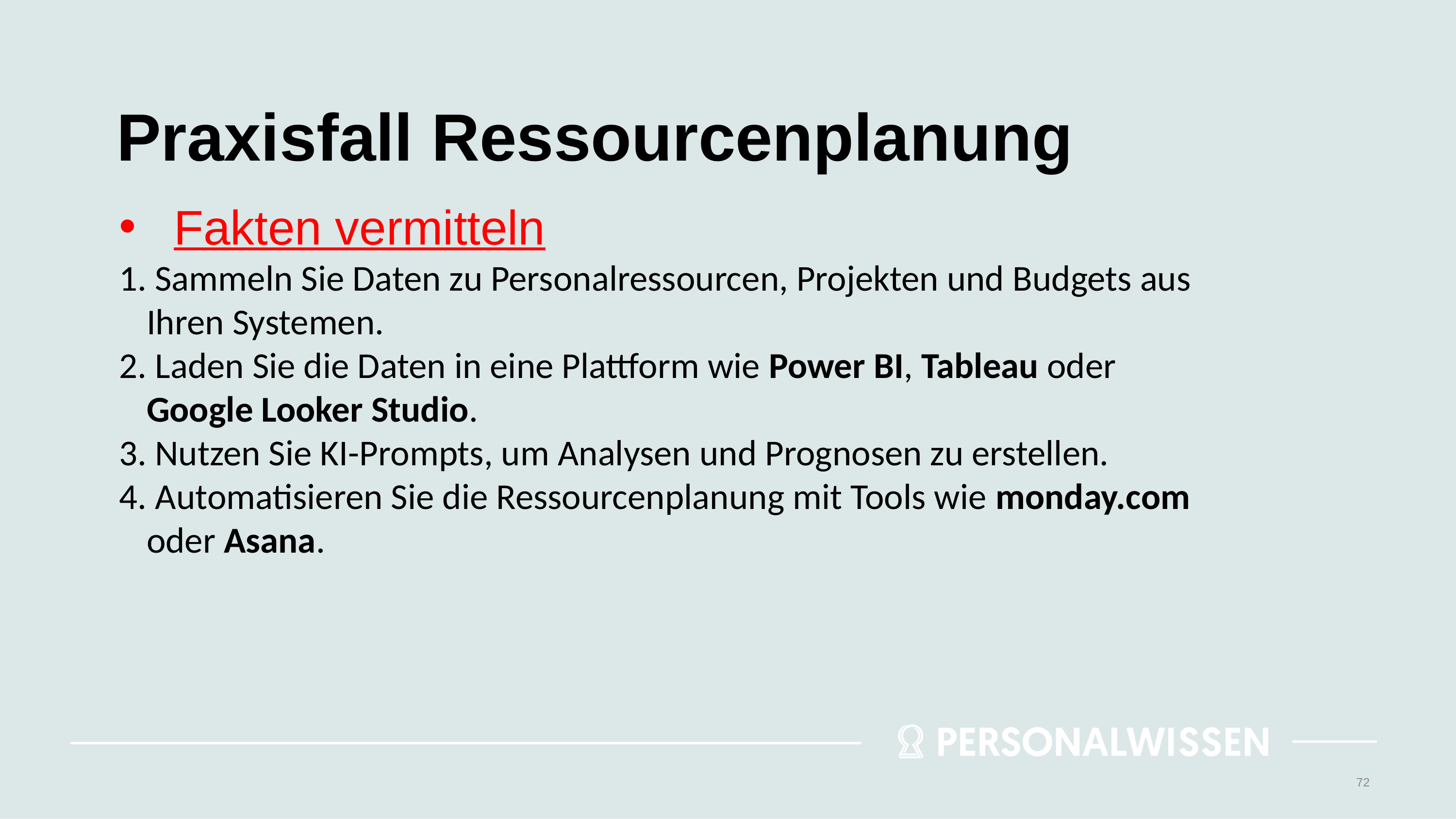

# Praxisfall Ressourcenplanung
Fakten vermitteln
 Sammeln Sie Daten zu Personalressourcen, Projekten und Budgets aus Ihren Systemen.
 Laden Sie die Daten in eine Plattform wie Power BI, Tableau oder Google Looker Studio.
 Nutzen Sie KI-Prompts, um Analysen und Prognosen zu erstellen.
 Automatisieren Sie die Ressourcenplanung mit Tools wie monday.com oder Asana.
72